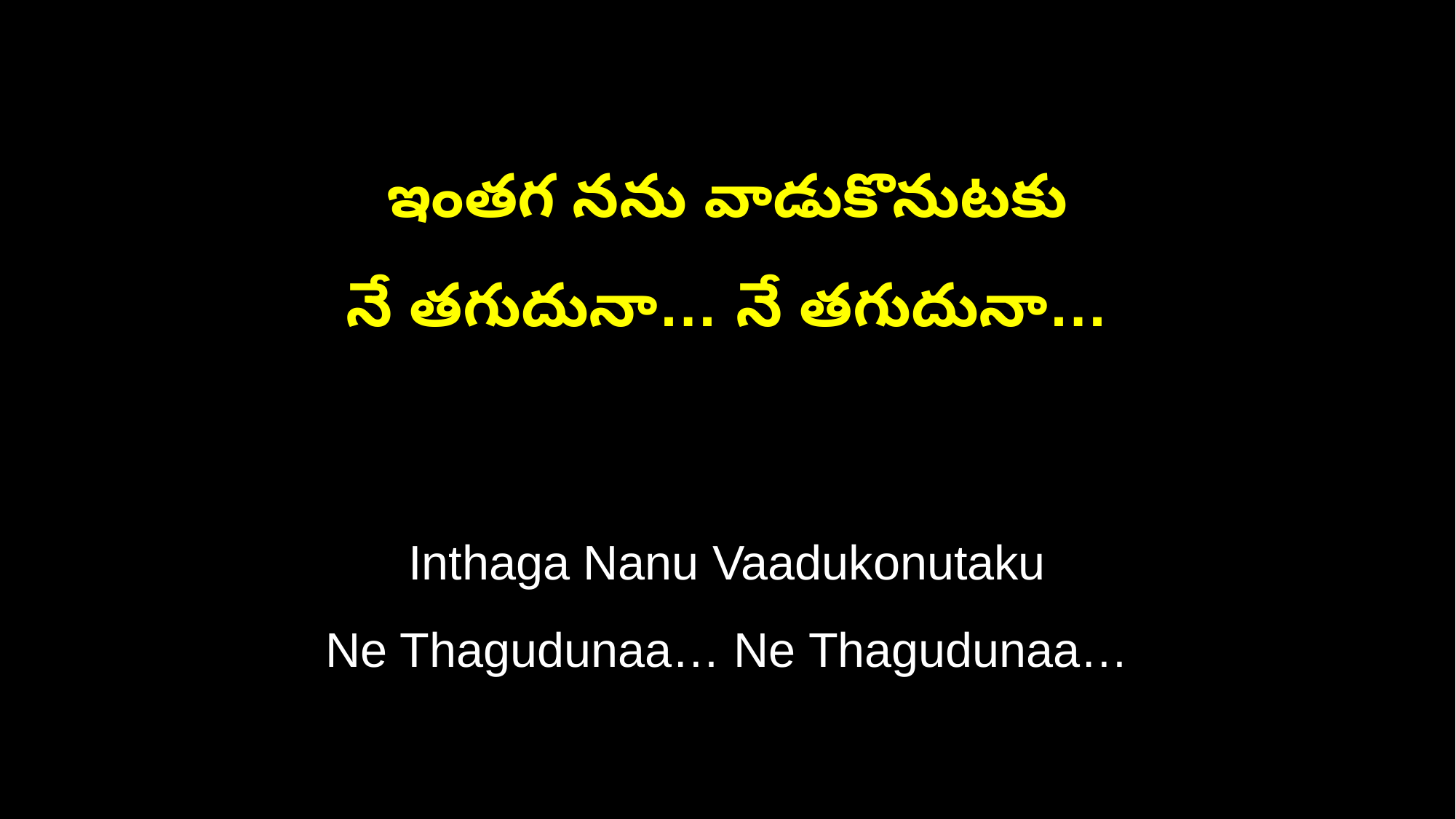

ఇంతగ నను వాడుకొనుటకు
నే తగుదునా… నే తగుదునా…
Inthaga Nanu Vaadukonutaku
Ne Thagudunaa… Ne Thagudunaa…